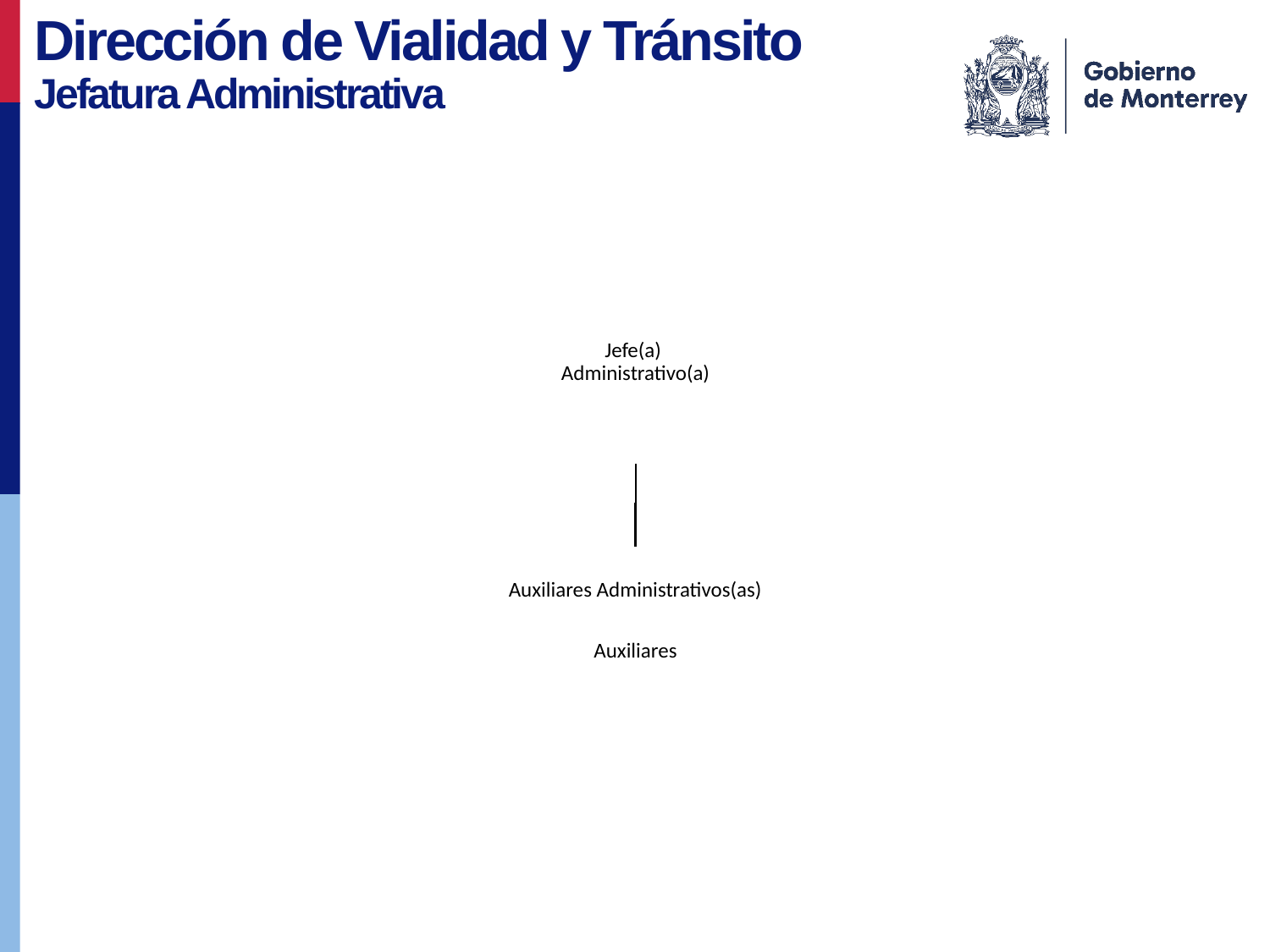

Dirección de Vialidad y Tránsito
Jefatura Administrativa
Jefe(a)
Administrativo(a)

Auxiliares Administrativos(as)

Auxiliares